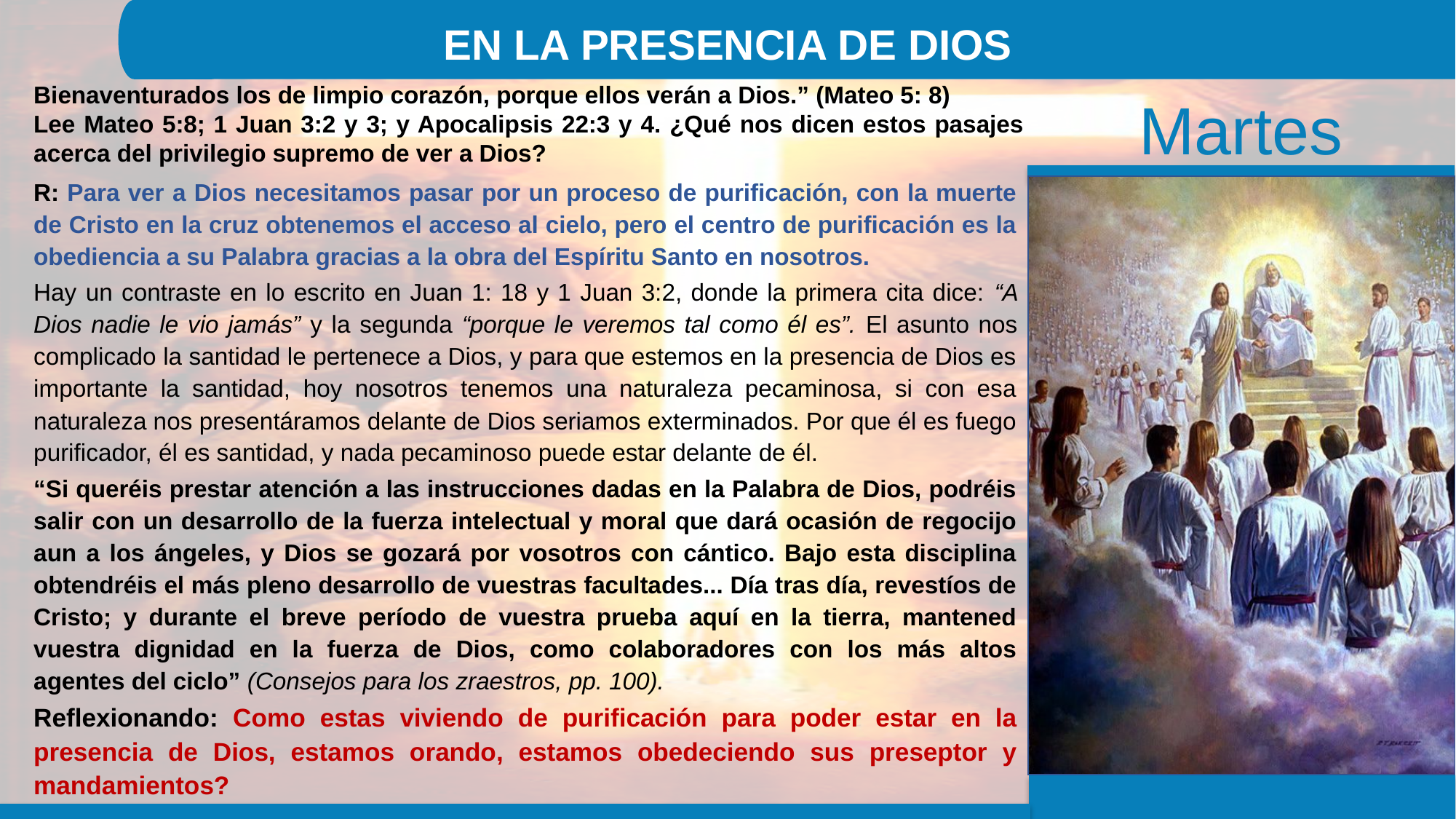

EN LA PRESENCIA DE DIOS
Bienaventurados los de limpio corazón, porque ellos verán a Dios.” (Mateo 5: 8)
Lee Mateo 5:8; 1 Juan 3:2 y 3; y Apocalipsis 22:3 y 4. ¿Qué nos dicen estos pasajes acerca del privilegio supremo de ver a Dios?
R: Para ver a Dios necesitamos pasar por un proceso de purificación, con la muerte de Cristo en la cruz obtenemos el acceso al cielo, pero el centro de purificación es la obediencia a su Palabra gracias a la obra del Espíritu Santo en nosotros.
Hay un contraste en lo escrito en Juan 1: 18 y 1 Juan 3:2, donde la primera cita dice: “A Dios nadie le vio jamás” y la segunda “porque le veremos tal como él es”. El asunto nos complicado la santidad le pertenece a Dios, y para que estemos en la presencia de Dios es importante la santidad, hoy nosotros tenemos una naturaleza pecaminosa, si con esa naturaleza nos presentáramos delante de Dios seriamos exterminados. Por que él es fuego purificador, él es santidad, y nada pecaminoso puede estar delante de él.
“Si queréis prestar atención a las instrucciones dadas en la Palabra de Dios, podréis salir con un desarrollo de la fuerza intelectual y moral que dará ocasión de regocijo aun a los ángeles, y Dios se gozará por vosotros con cántico. Bajo esta disciplina obtendréis el más pleno desarrollo de vuestras facultades... Día tras día, revestíos de Cristo; y durante el breve período de vuestra prueba aquí en la tierra, mantened vuestra dignidad en la fuerza de Dios, como colaboradores con los más altos agentes del ciclo” (Consejos para los zraestros, pp. 100).
Reflexionando: Como estas viviendo de purificación para poder estar en la presencia de Dios, estamos orando, estamos obedeciendo sus preseptor y mandamientos?